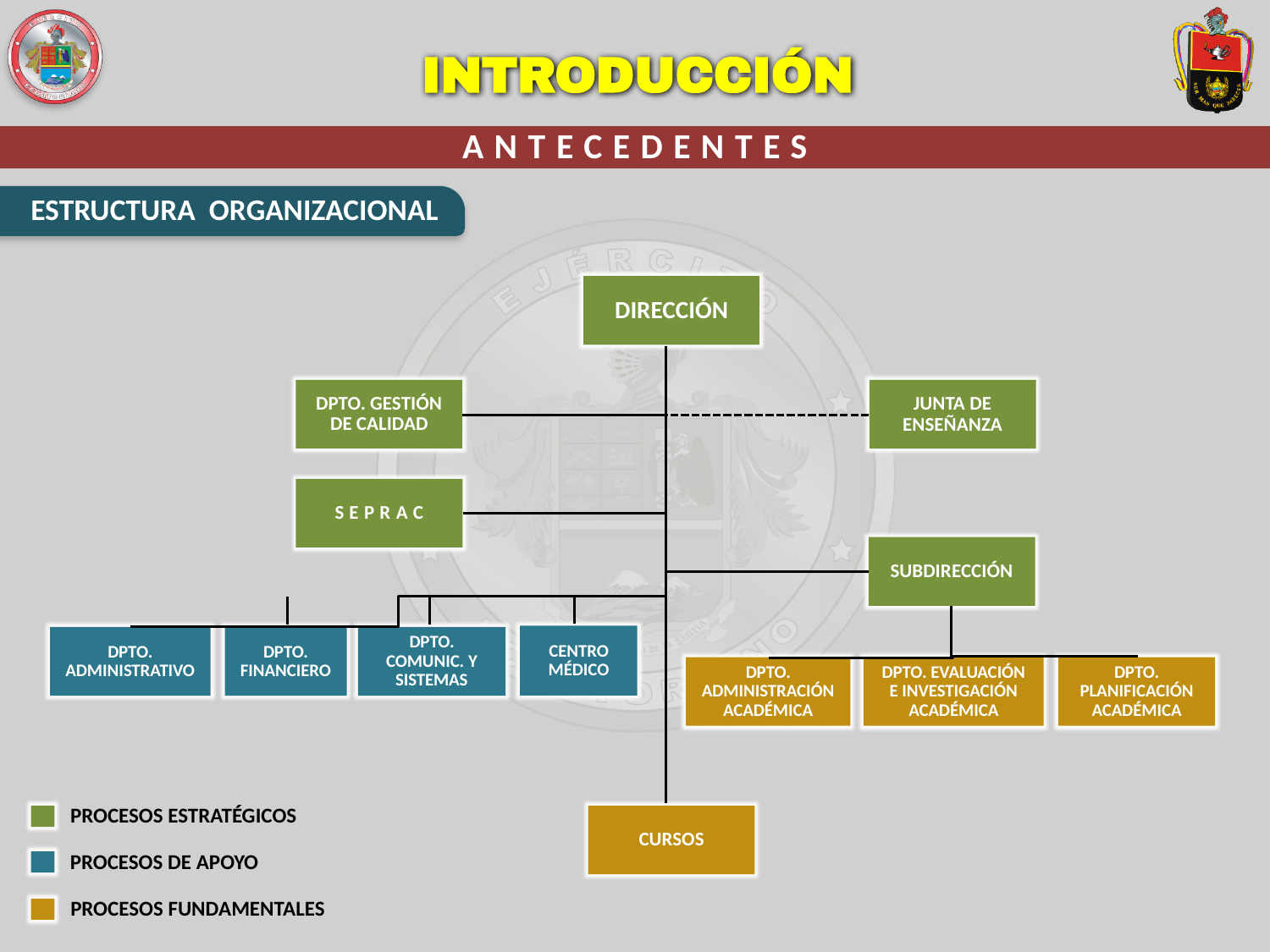

INTRODUCCIÓN
ANTECEDENTES

ESTRUCTURA  ORGANIZACIONAL
DIRECCIÓN

DPTO. GESTIÓN DE CALIDAD
JUNTA DE ENSEÑANZA

SEPRAC

SUBDIRECCIÓN

CENTRO MÉDICO
DPTO. ADMINISTRATIVO
DPTO. FINANCIERO
DPTO. COMUNIC. Y SISTEMAS
DPTO. ADMINISTRACIÓN ACADÉMICA
DPTO. EVALUACIÓN E INVESTIGACIÓN ACADÉMICA
DPTO. PLANIFICACIÓN ACADÉMICA
CURSOS
PROCESOS ESTRATÉGICOS

PROCESOS DE APOYO

PROCESOS FUNDAMENTALES

DIRECCIÓN

DPTO. GESTIÓN DE CALIDAD
JUNTA DE ENSEÑANZA

SEPRAC

SUBDIRECCIÓN

CENTRO MÉDICO
DPTO. ADMINISTRATIVO
DPTO. FINANCIERO
DPTO. COMUNIC. Y SISTEMAS
DPTO. ADMINISTRACIÓN ACADÉMICA
DPTO. EVALUACIÓN E INVESTIGACIÓN ACADÉMICA
DPTO. PLANIFICACIÓN ACADÉMICA
CURSOS